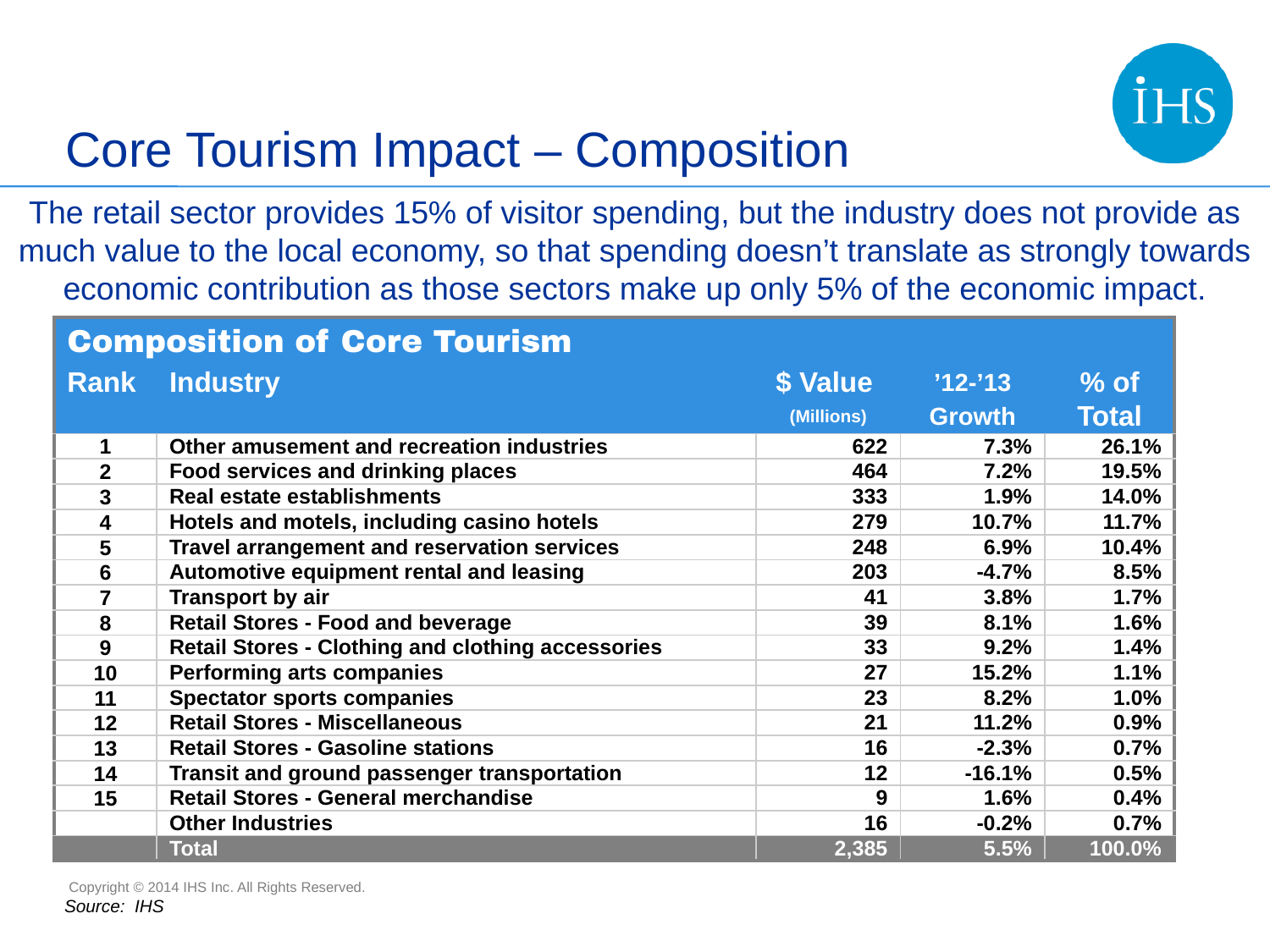

# Core Tourism Impact – Composition

The retail sector provides 15% of visitor spending, but the industry does not provide as much value to the local economy, so that spending doesn’t translate as strongly towards economic contribution as those sectors make up only 5% of the economic impact.
| Composition of Core Tourism |  |  |  |  |
| --- | --- | --- | --- | --- |
| Rank | Industry | $ Value | ’12-’13 | % of |
|  |  | (Millions) | Growth | Total |
| 1 | Other amusement and recreation industries | 622 | 7.3% | 26.1% |
| 2 | Food services and drinking places | 464 | 7.2% | 19.5% |
| 3 | Real estate establishments | 333 | 1.9% | 14.0% |
| 4 | Hotels and motels, including casino hotels | 279 | 10.7% | 11.7% |
| 5 | Travel arrangement and reservation services | 248 | 6.9% | 10.4% |
| 6 | Automotive equipment rental and leasing | 203 | -4.7% | 8.5% |
| 7 | Transport by air | 41 | 3.8% | 1.7% |
| 8 | Retail Stores - Food and beverage | 39 | 8.1% | 1.6% |
| 9 | Retail Stores - Clothing and clothing accessories | 33 | 9.2% | 1.4% |
| 10 | Performing arts companies | 27 | 15.2% | 1.1% |
| 11 | Spectator sports companies | 23 | 8.2% | 1.0% |
| 12 | Retail Stores - Miscellaneous | 21 | 11.2% | 0.9% |
| 13 | Retail Stores - Gasoline stations | 16 | -2.3% | 0.7% |
| 14 | Transit and ground passenger transportation | 12 | -16.1% | 0.5% |
| 15 | Retail Stores - General merchandise | 9 | 1.6% | 0.4% |
|  | Other Industries | 16 | -0.2% | 0.7% |
|  | Total | 2,385 | 5.5% | 100.0% |
Source:  IHS